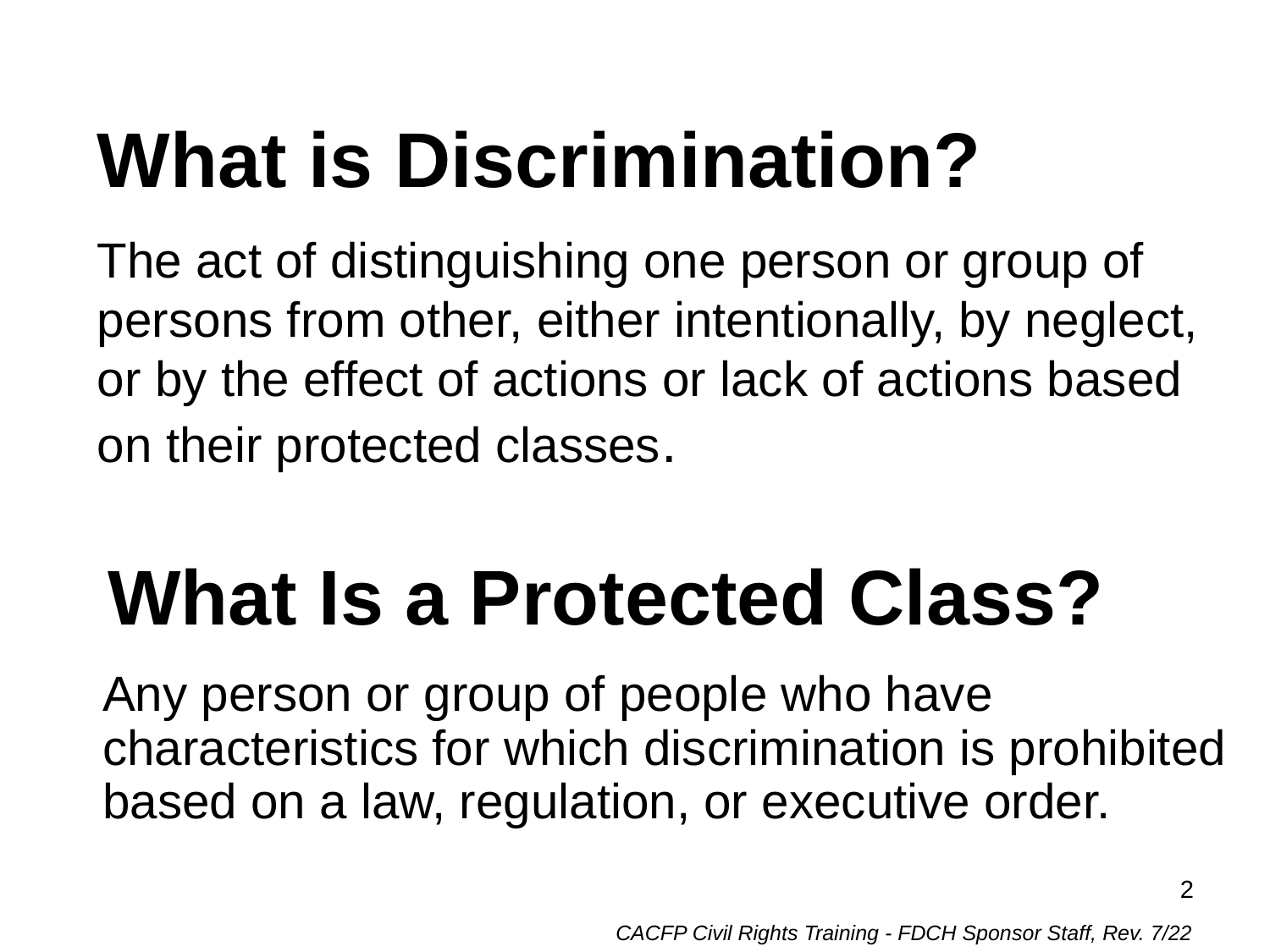

# What is Discrimination?
The act of distinguishing one person or group of persons from other, either intentionally, by neglect, or by the effect of actions or lack of actions based on their protected classes.
What Is a Protected Class?
	Any person or group of people who have characteristics for which discrimination is prohibited based on a law, regulation, or executive order.

2
CACFP Civil Rights Training - FDCH Sponsor Staff, Rev. 7/22